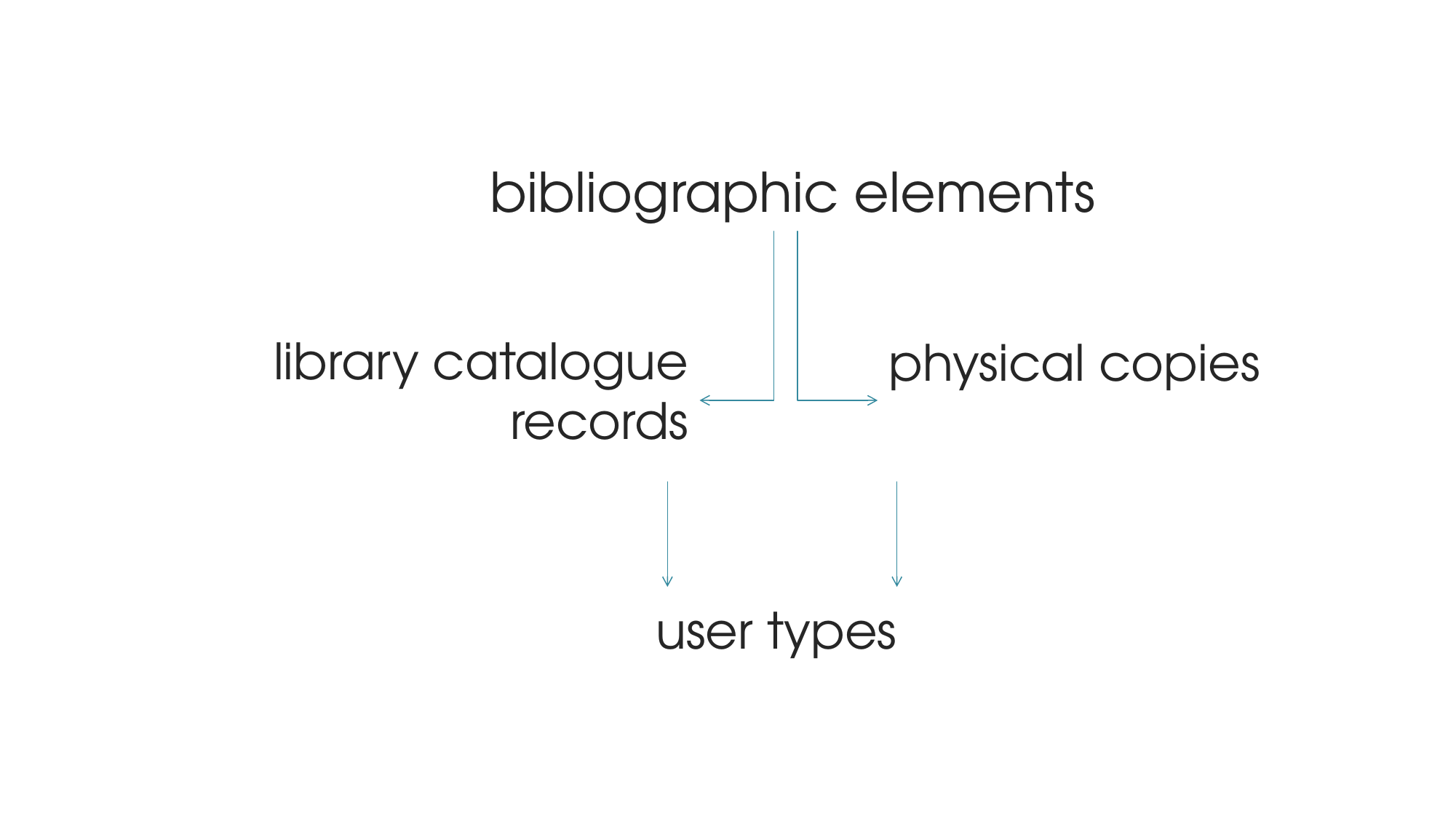

# bibliographic elements
library catalogue records
physical copies
user types